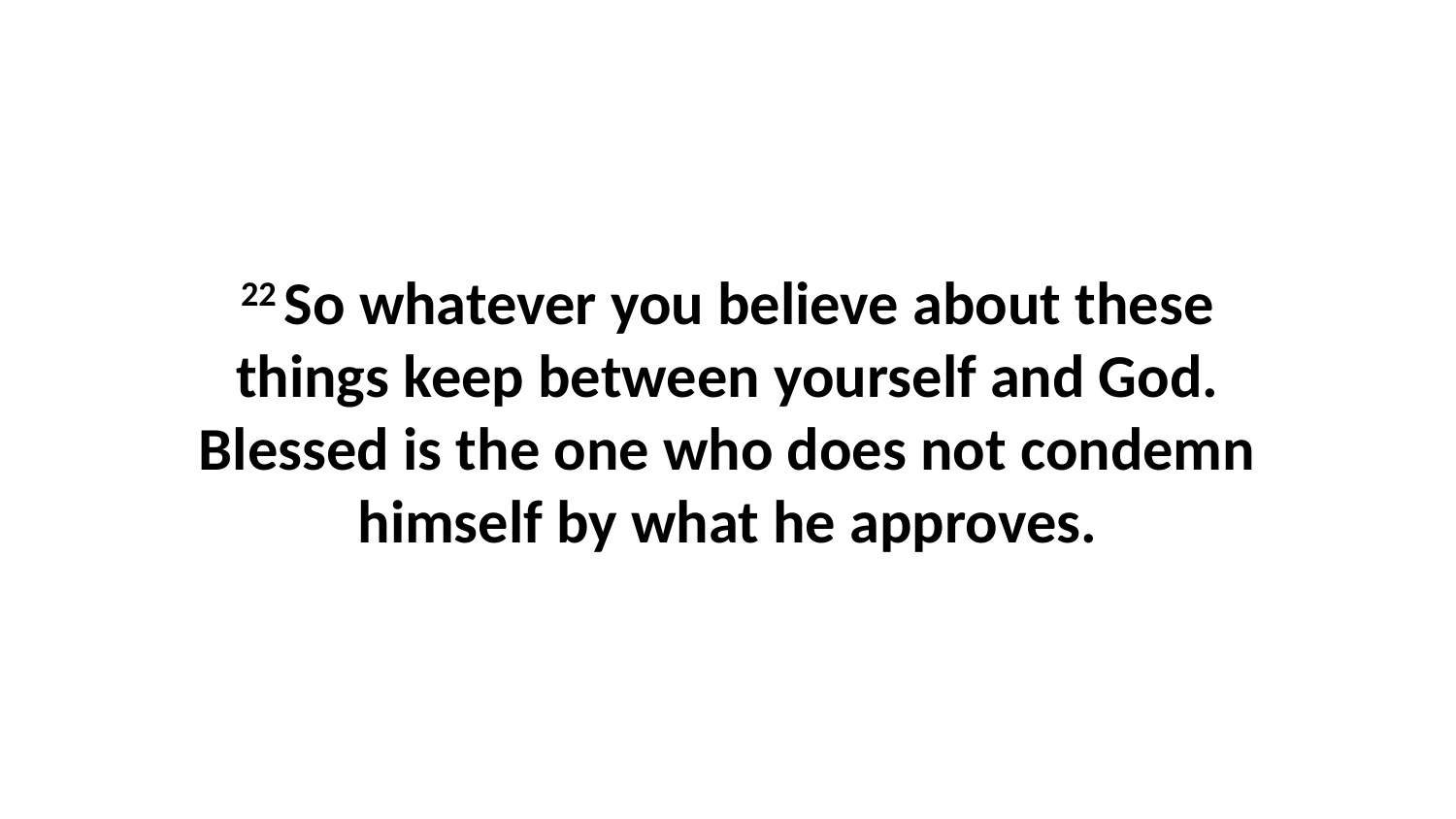

22 So whatever you believe about these things keep between yourself and God. Blessed is the one who does not condemn himself by what he approves.